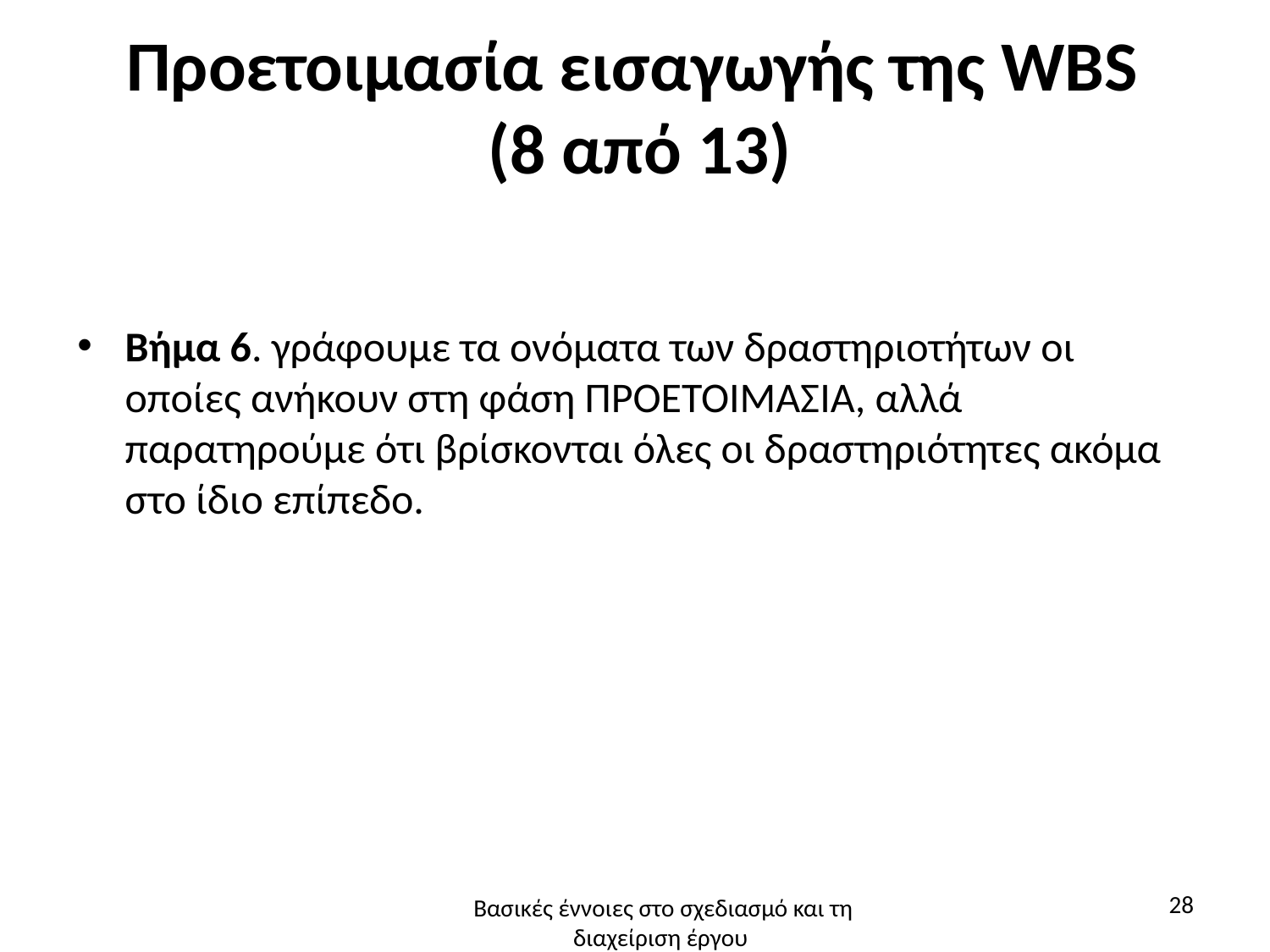

# Προετοιμασία εισαγωγής της WBS (8 από 13)
Βήμα 6. γράφουμε τα ονόματα των δραστηριοτήτων οι οποίες ανήκουν στη φάση ΠΡΟΕΤΟΙΜΑΣΙΑ, αλλά παρατηρούμε ότι βρίσκονται όλες οι δραστηριότητες ακόμα στο ίδιο επίπεδο.

28
Βασικές έννοιες στο σχεδιασμό και τη διαχείριση έργου